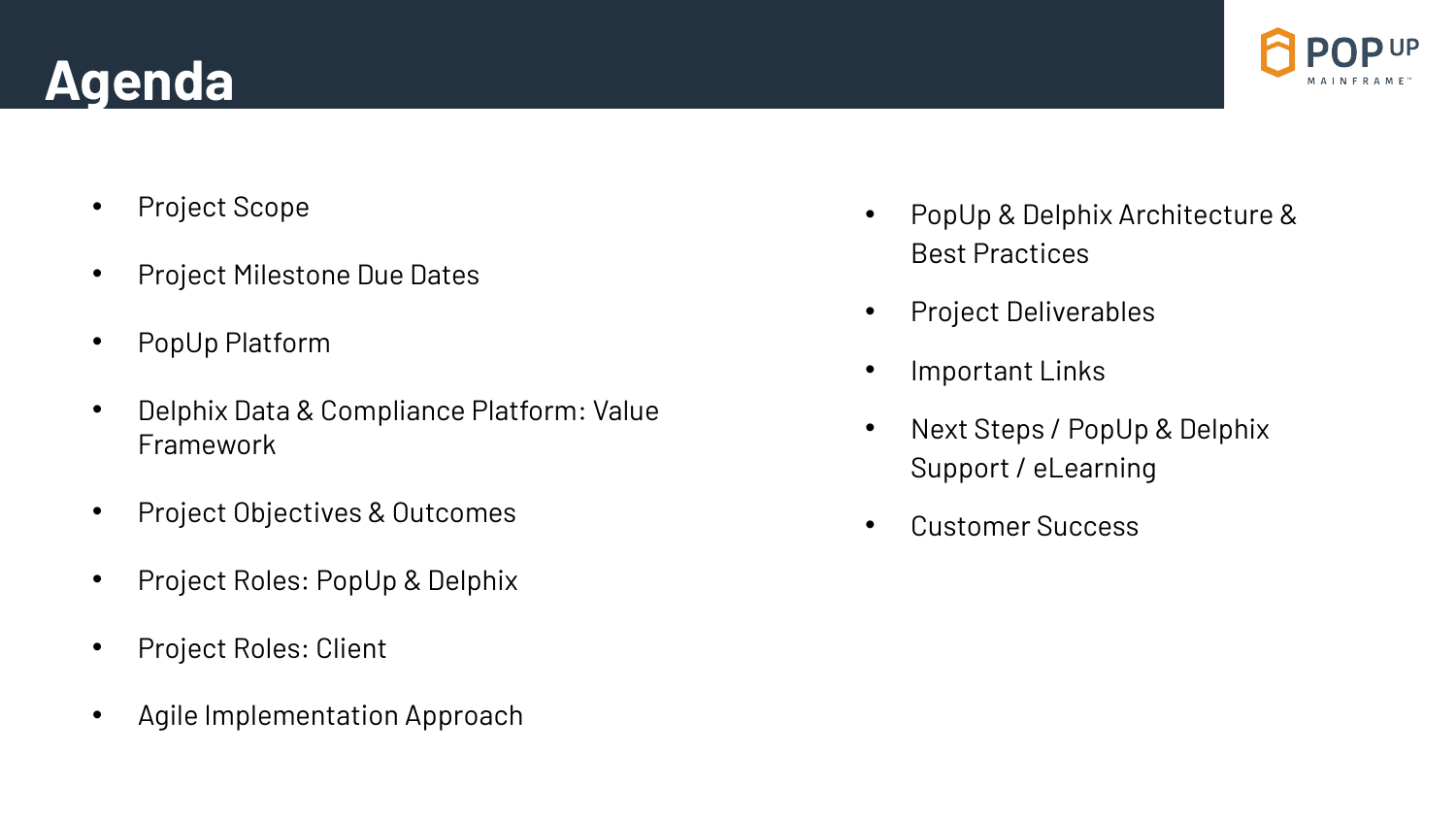

Agenda
Project Scope

Project Milestone Due Dates

PopUp Platform

Delphix Data & Compliance Platform: Value Framework

Project Objectives & Outcomes

Project Roles: PopUp & Delphix

Project Roles: Client

Agile Implementation Approach

|  | PopUp & Delphix Architecture & Best Practices |
| --- | --- |
|  | Project Deliverables |
|  | Important Links |
|  | Next Steps / PopUp & Delphix Support / eLearning |
|  | Customer Success |
|  |  |
|  |  |
|  |  |
|  |  |